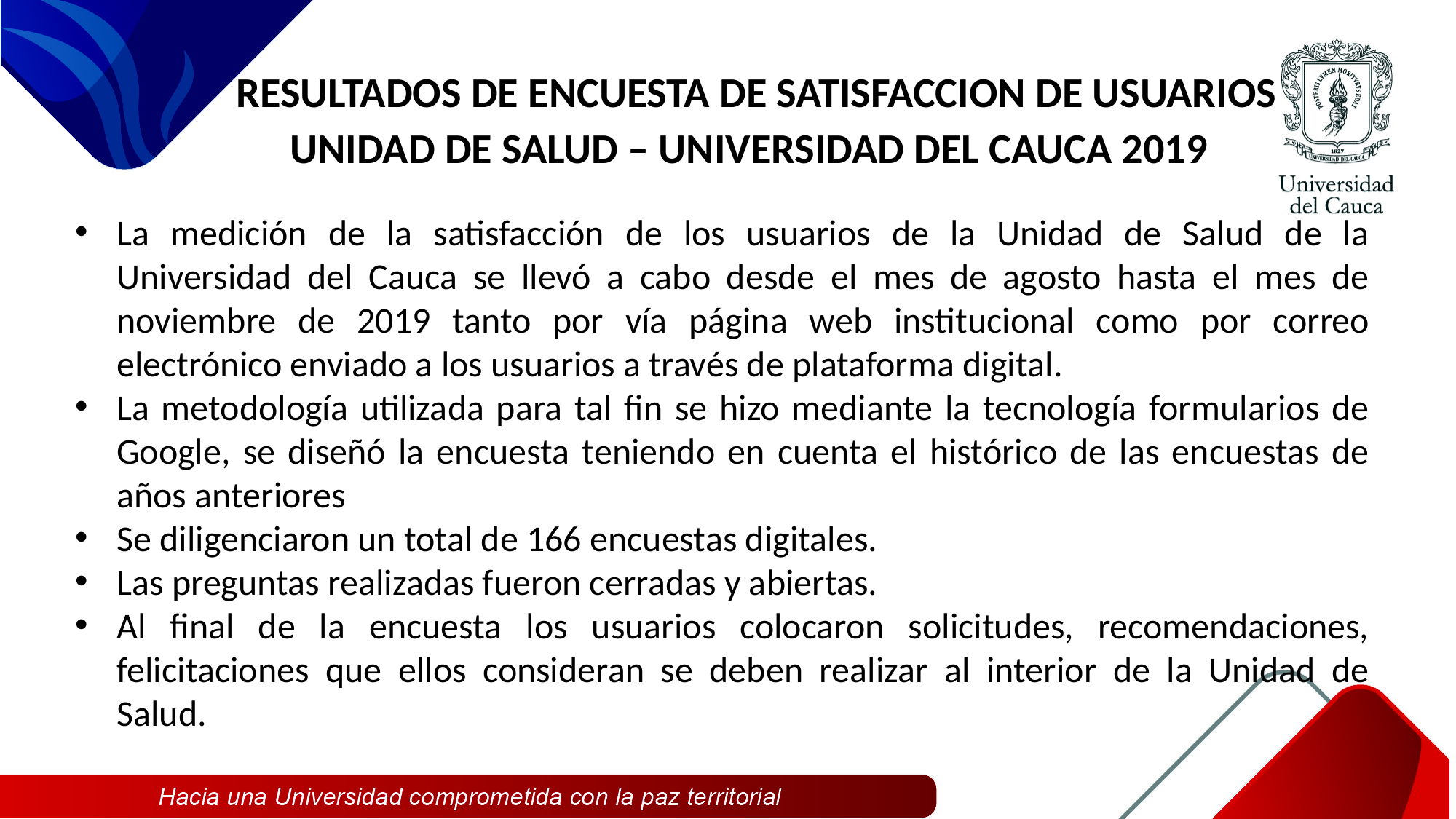

# RESULTADOS DE ENCUESTA DE SATISFACCION DE USUARIOS UNIDAD DE SALUD – UNIVERSIDAD DEL CAUCA 2019
La medición de la satisfacción de los usuarios de la Unidad de Salud de la Universidad del Cauca se llevó a cabo desde el mes de agosto hasta el mes de noviembre de 2019 tanto por vía página web institucional como por correo electrónico enviado a los usuarios a través de plataforma digital.
La metodología utilizada para tal fin se hizo mediante la tecnología formularios de Google, se diseñó la encuesta teniendo en cuenta el histórico de las encuestas de años anteriores
Se diligenciaron un total de 166 encuestas digitales.
Las preguntas realizadas fueron cerradas y abiertas.
Al final de la encuesta los usuarios colocaron solicitudes, recomendaciones, felicitaciones que ellos consideran se deben realizar al interior de la Unidad de Salud.